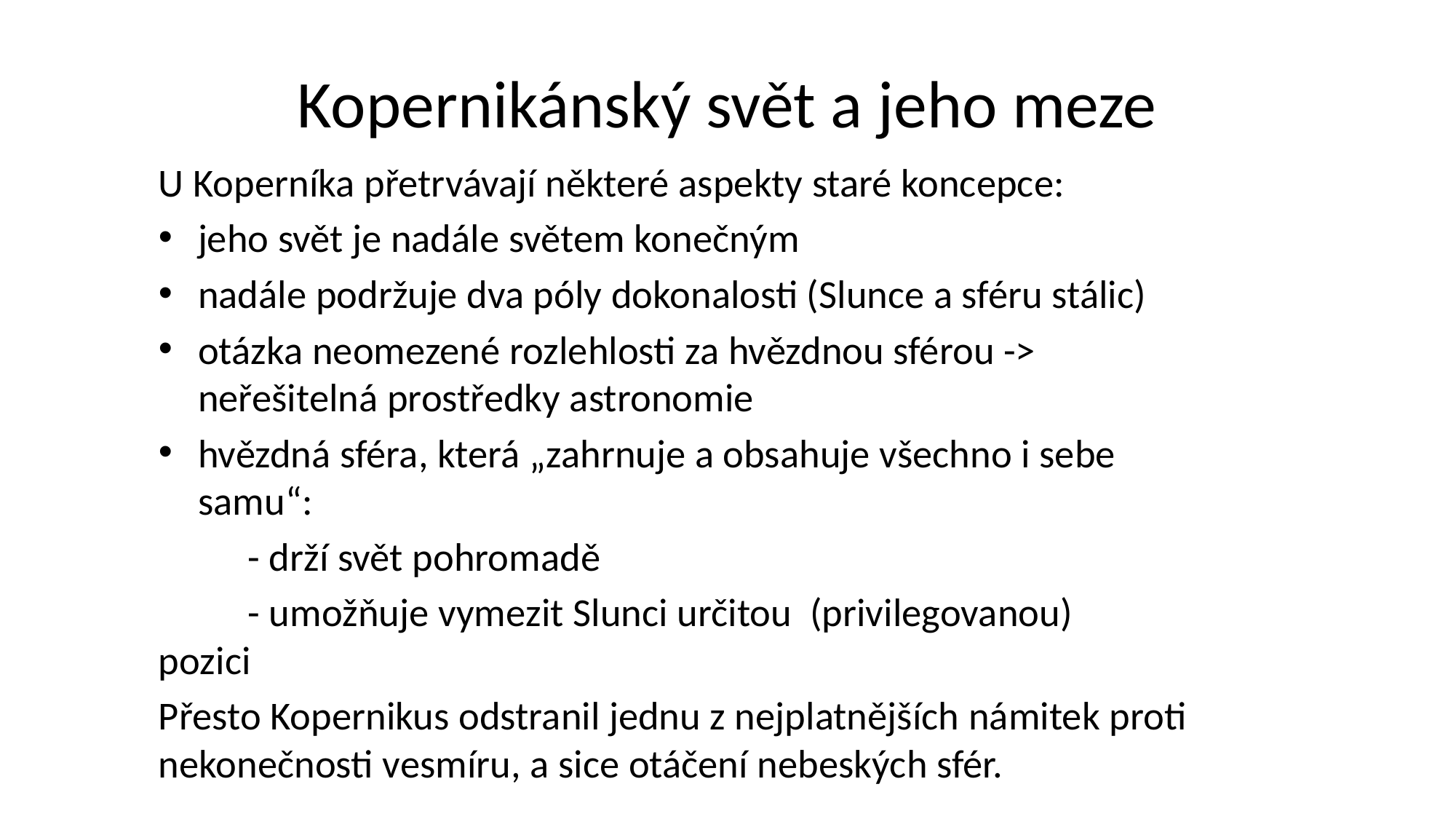

# Kopernikánský svět a jeho meze
U Koperníka přetrvávají některé aspekty staré koncepce:
jeho svět je nadále světem konečným
nadále podržuje dva póly dokonalosti (Slunce a sféru stálic)
otázka neomezené rozlehlosti za hvězdnou sférou -> neřešitelná prostředky astronomie
hvězdná sféra, která „zahrnuje a obsahuje všechno i sebe samu“:
	- drží svět pohromadě
	- umožňuje vymezit Slunci určitou  (privilegovanou) 	pozici
Přesto Kopernikus odstranil jednu z nejplatnějších námitek proti nekonečnosti vesmíru, a sice otáčení nebeských sfér.